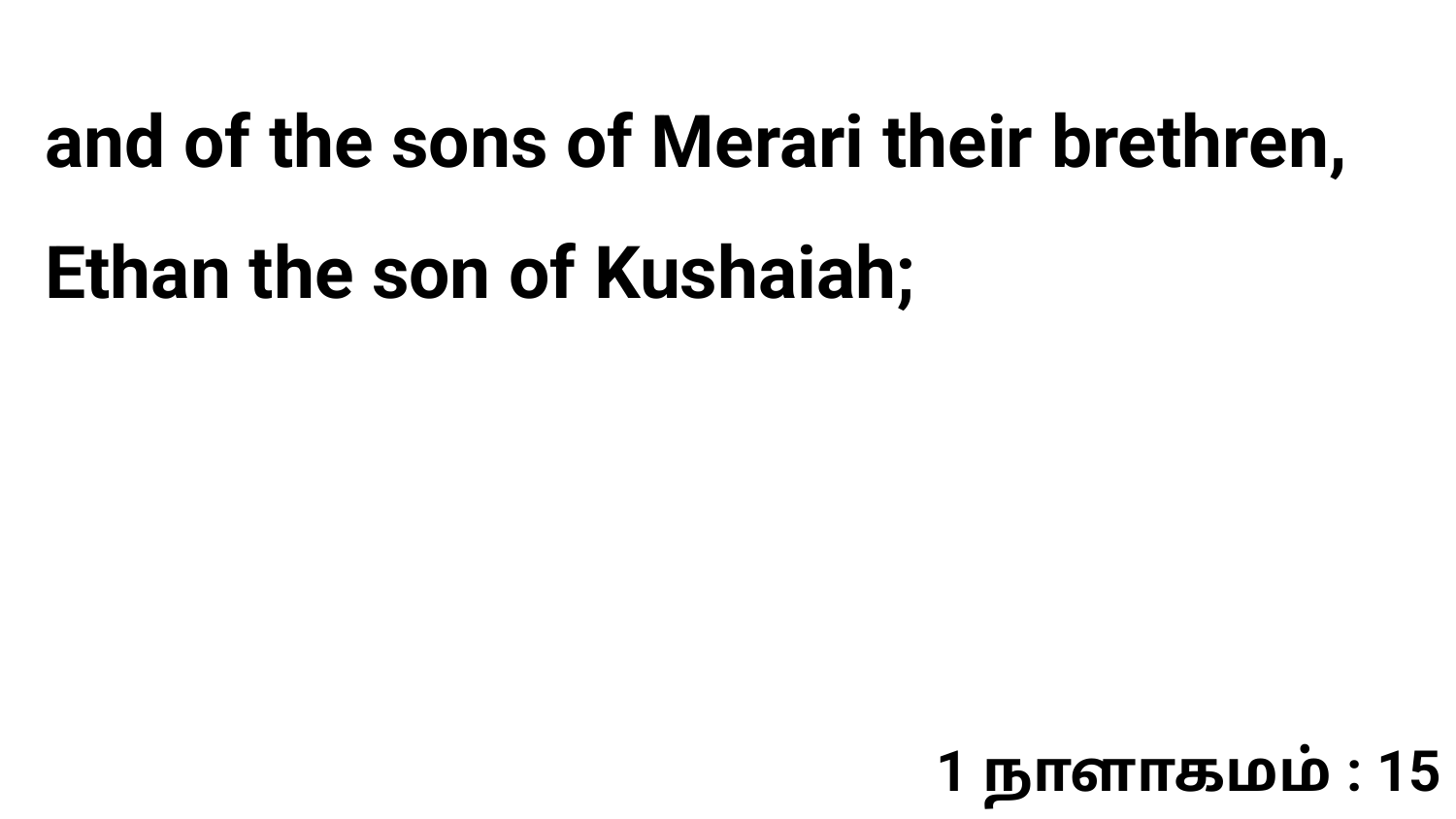

and of the sons of Merari their brethren, Ethan the son of Kushaiah;
1 நாளாகமம் : 15